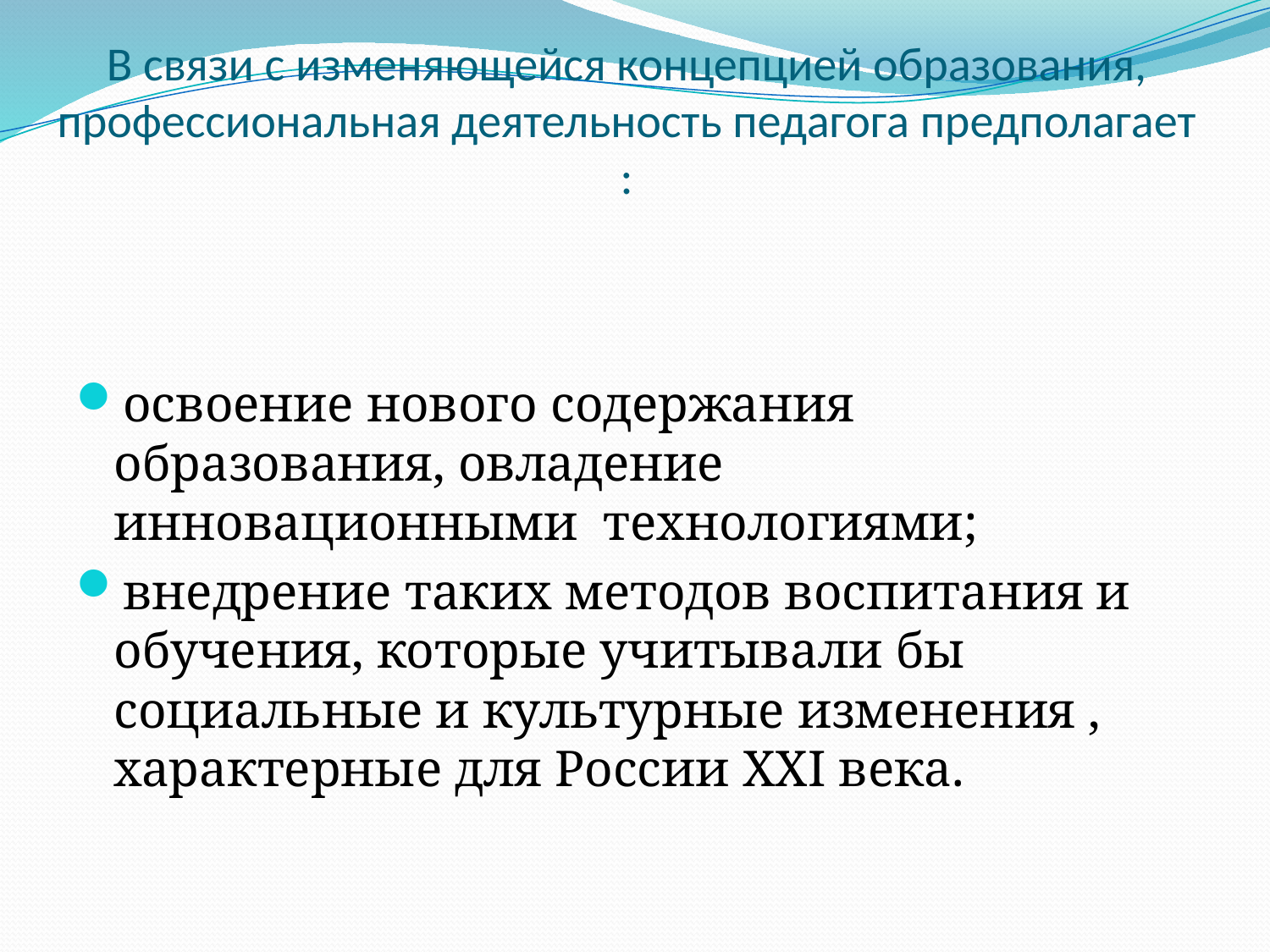

# В связи с изменяющейся концепцией образования, профессиональная деятельность педагога предполагает :
освоение нового содержания образования, овладение инновационными  технологиями;
внедрение таких методов воспитания и обучения, которые учитывали бы социальные и культурные изменения , характерные для России XXI века.